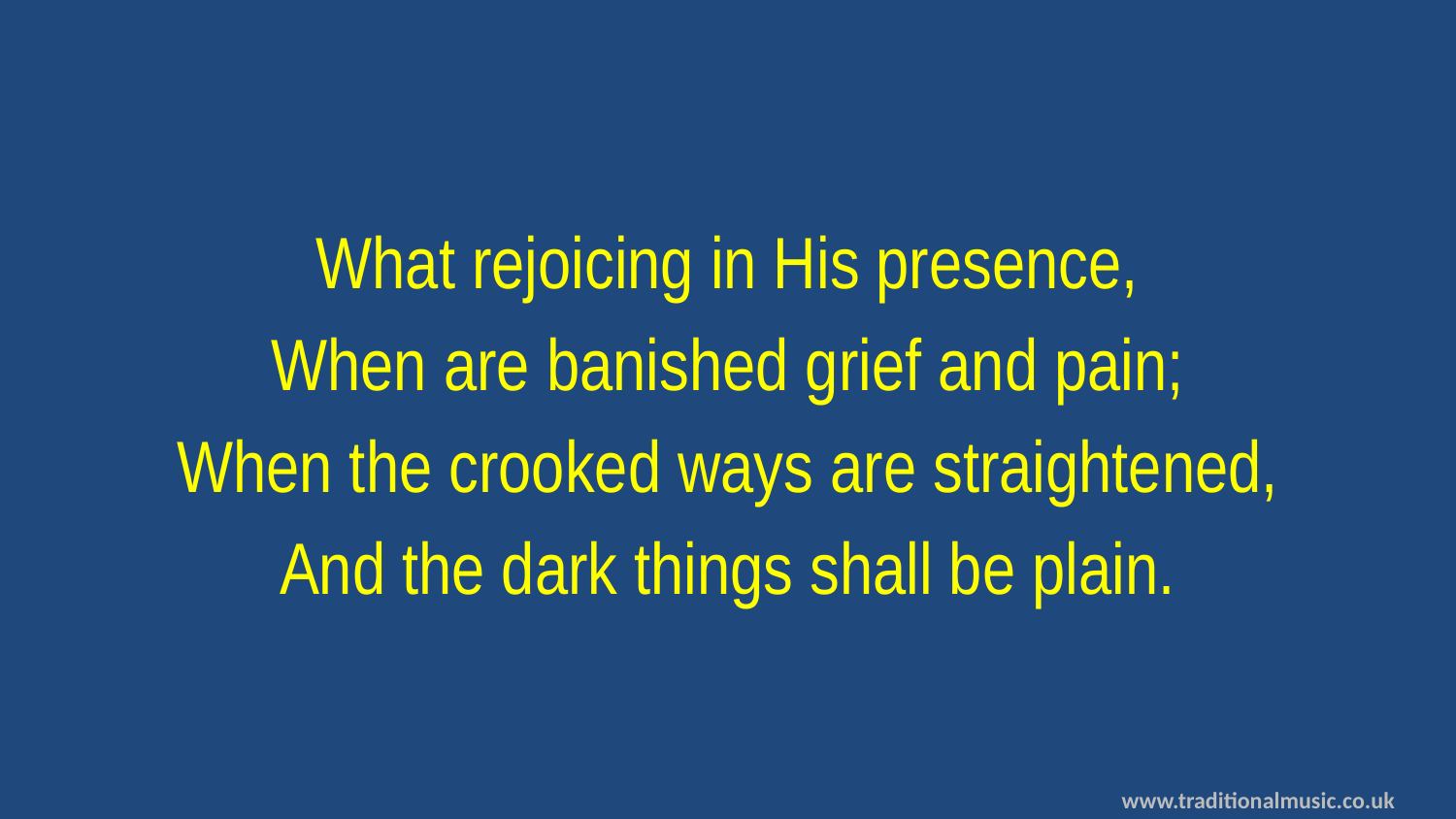

What rejoicing in His presence,
When are banished grief and pain;
When the crooked ways are straightened,
And the dark things shall be plain.